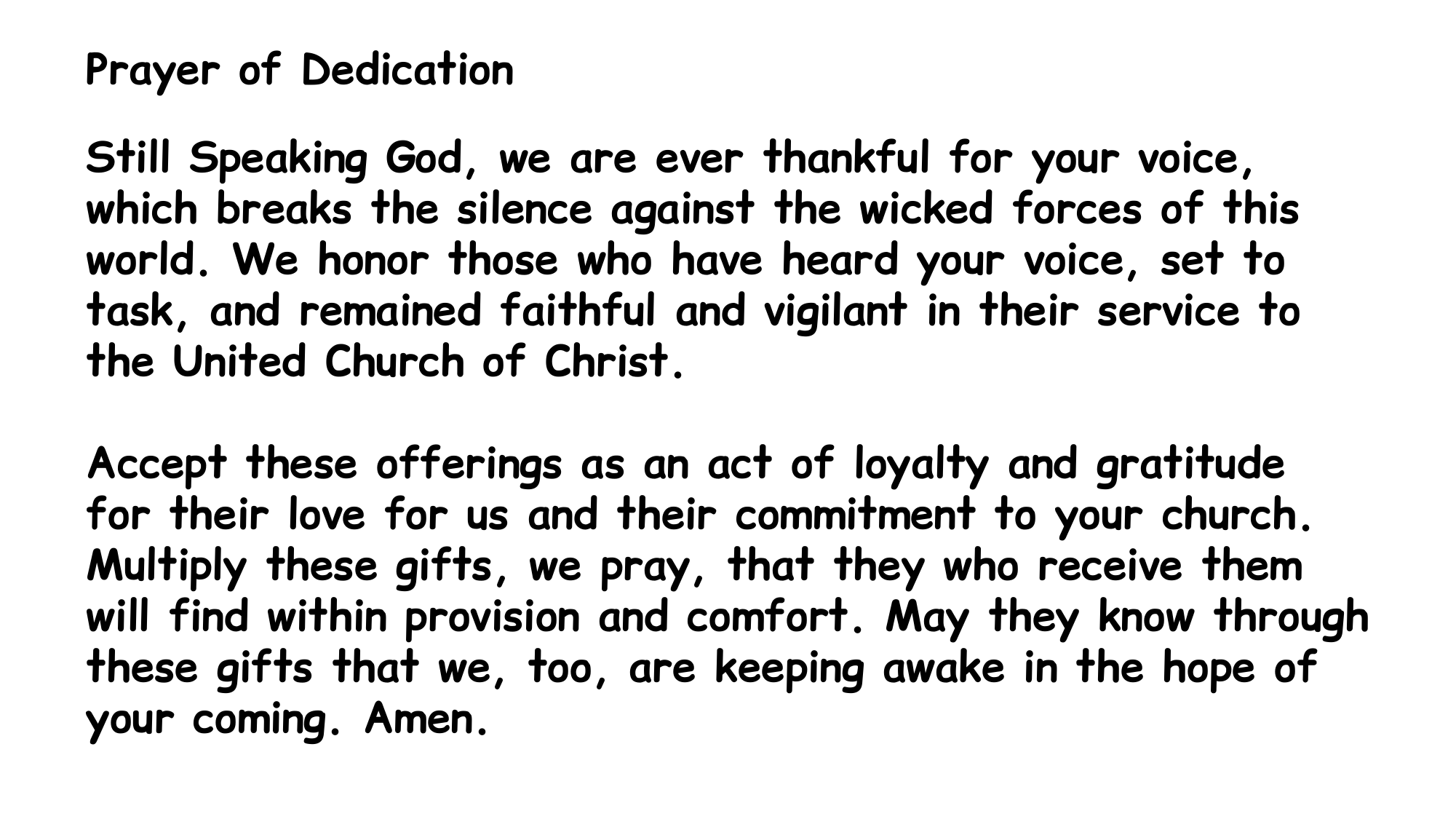

Prayer of Dedication

Still Speaking God, we are ever thankful for your voice, which breaks the silence against the wicked forces of this world. We honor those who have heard your voice, set to task, and remained faithful and vigilant in their service to the United Church of Christ.
Accept these offerings as an act of loyalty and gratitude   for their love for us and their commitment to your church. Multiply these gifts, we pray, that they who receive them will find within provision and comfort. May they know through these gifts that we, too, are keeping awake in the hope of your coming. Amen.